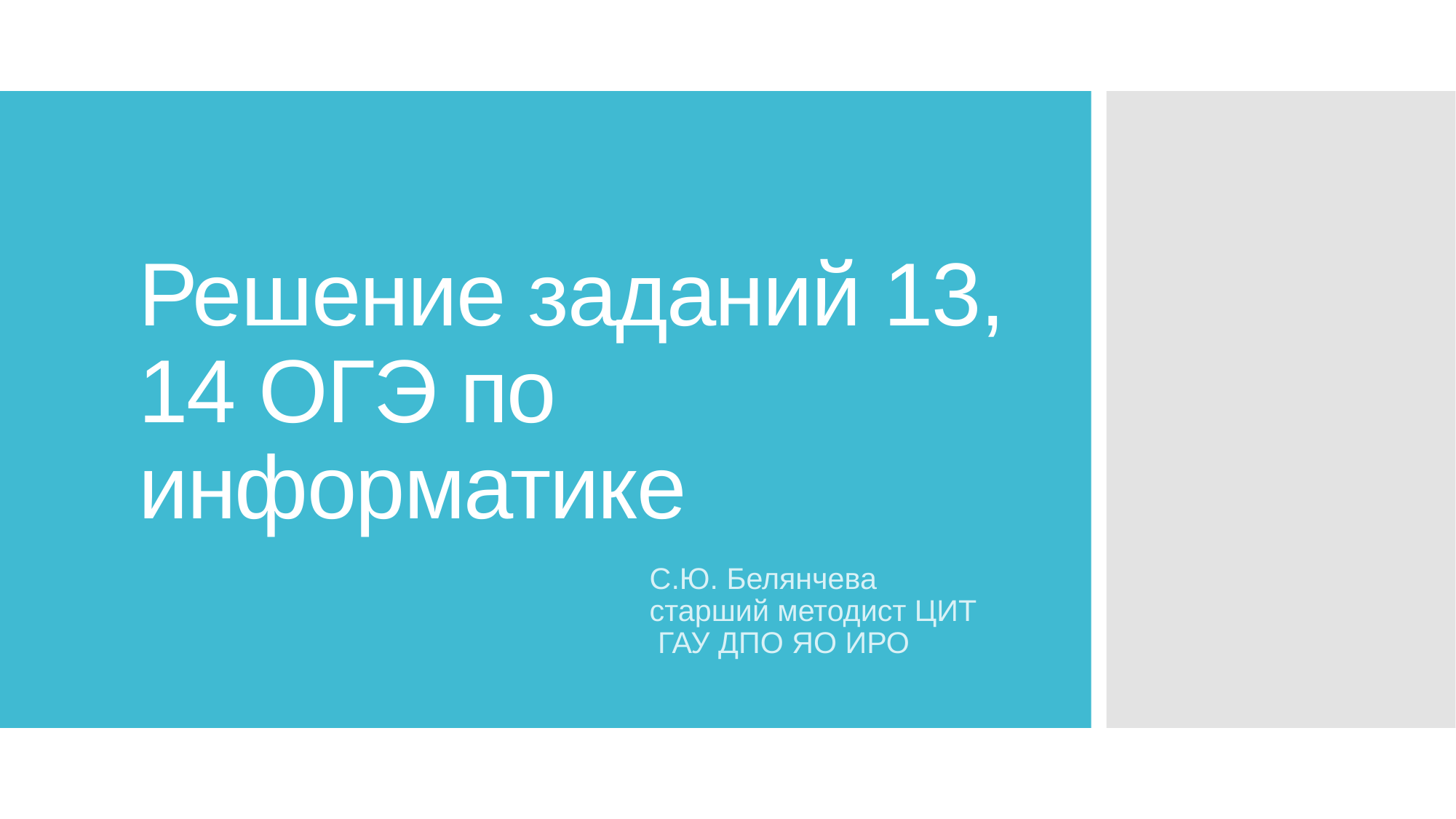

# Решение заданий 13, 14 ОГЭ по информатике
С.Ю. Белянчева
старший методист ЦИТ
 ГАУ ДПО ЯО ИРО